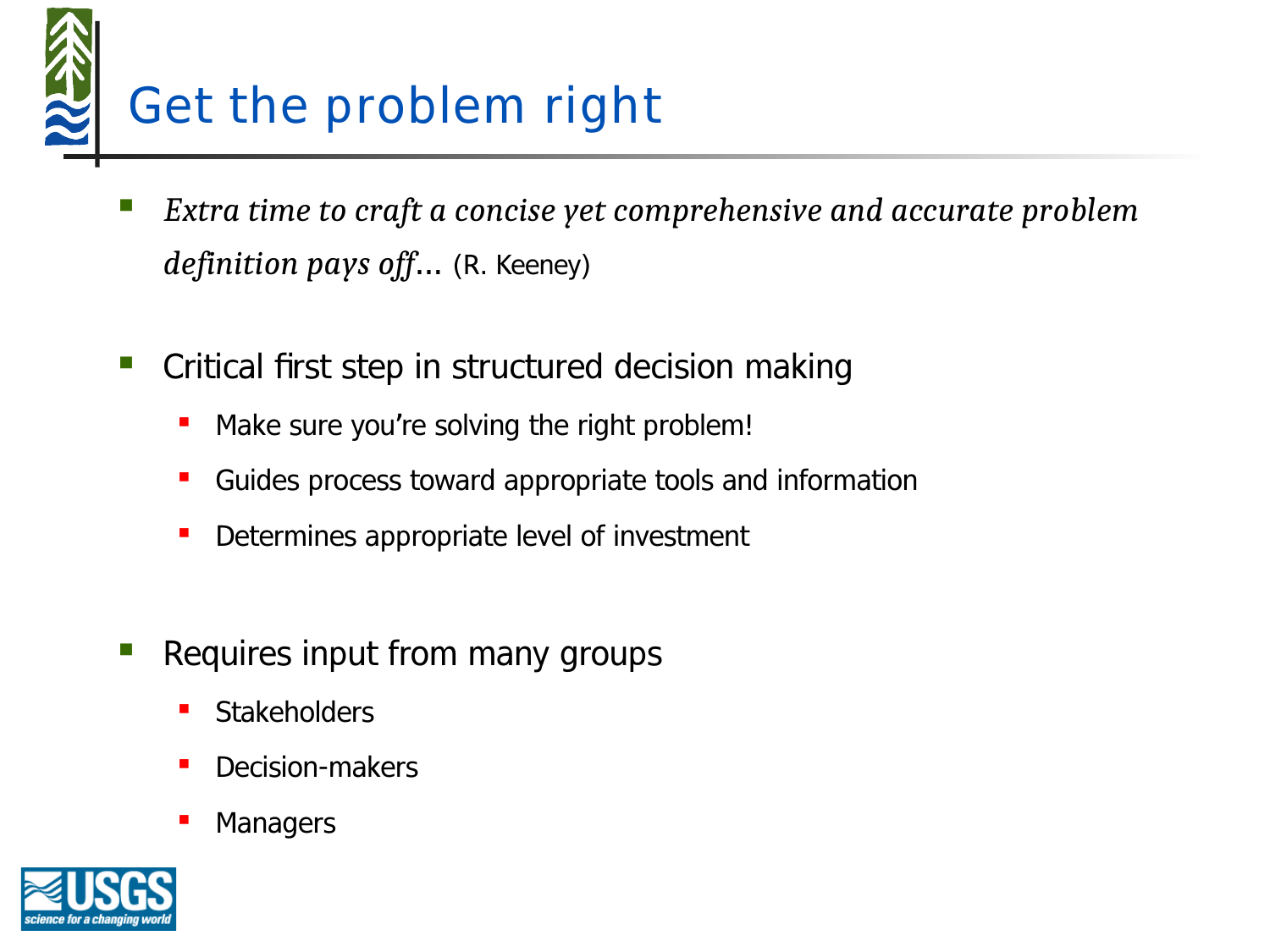

# Get the problem right
Extra time to craft a concise yet comprehensive and accurate problem definition pays off… (R. Keeney)
Critical first step in structured decision making
Make sure you’re solving the right problem!
Guides process toward appropriate tools and information
Determines appropriate level of investment

Requires input from many groups
Stakeholders
Decision-makers
Managers